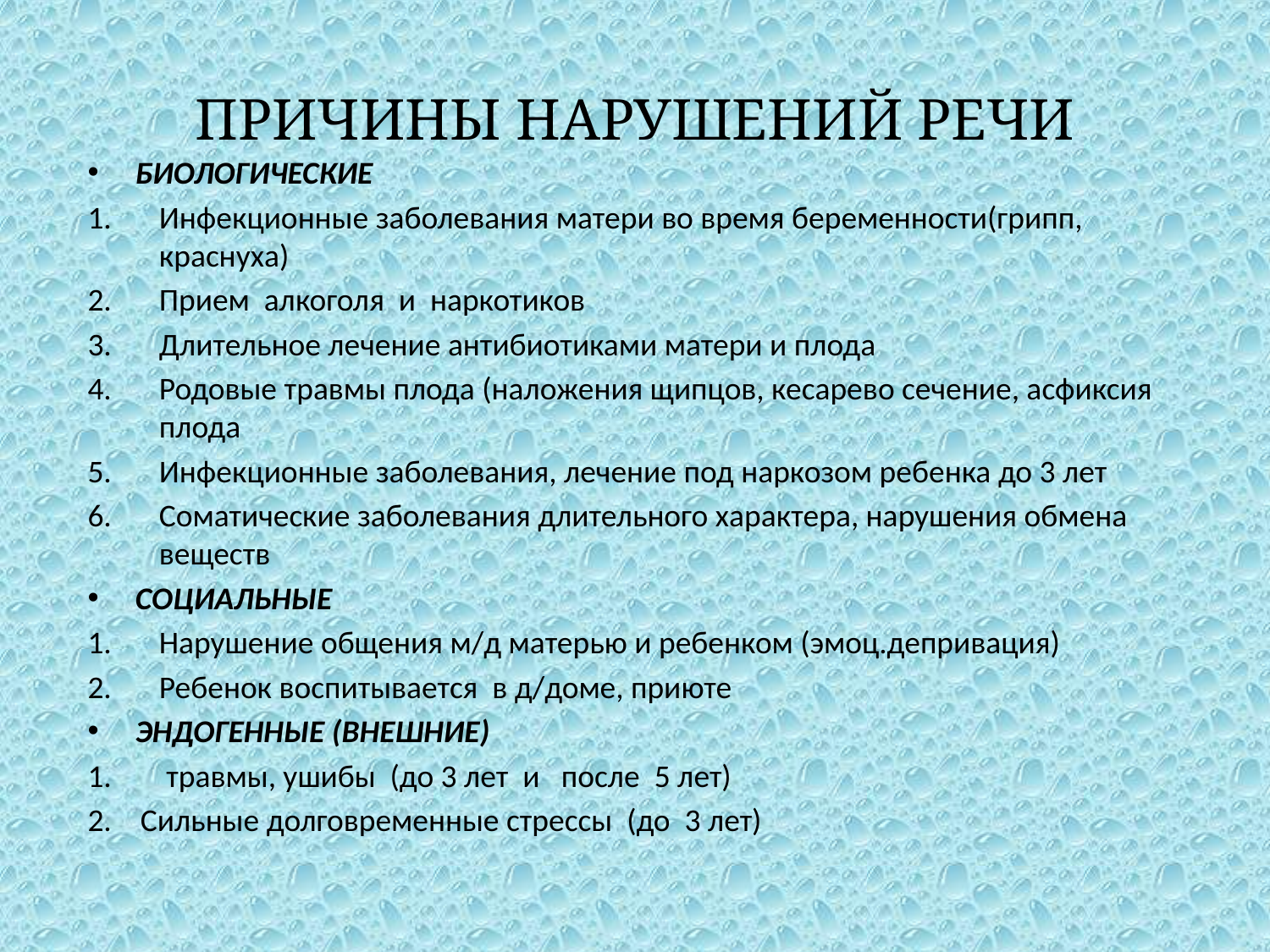

# ПРИЧИНЫ НАРУШЕНИЙ РЕЧИ
БИОЛОГИЧЕСКИЕ
Инфекционные заболевания матери во время беременности(грипп, краснуха)
Прием  алкоголя  и  наркотиков
Длительное лечение антибиотиками матери и плода
Родовые травмы плода (наложения щипцов, кесарево сечение, асфиксия плода
Инфекционные заболевания, лечение под наркозом ребенка до 3 лет
Соматические заболевания длительного характера, нарушения обмена веществ
СОЦИАЛЬНЫЕ
Нарушение общения м/д матерью и ребенком (эмоц.депривация)
Ребенок воспитывается  в д/доме, приюте
ЭНДОГЕННЫЕ (ВНЕШНИЕ)
 травмы, ушибы  (до 3 лет  и   после  5 лет)
2.    Сильные долговременные стрессы  (до  3 лет)